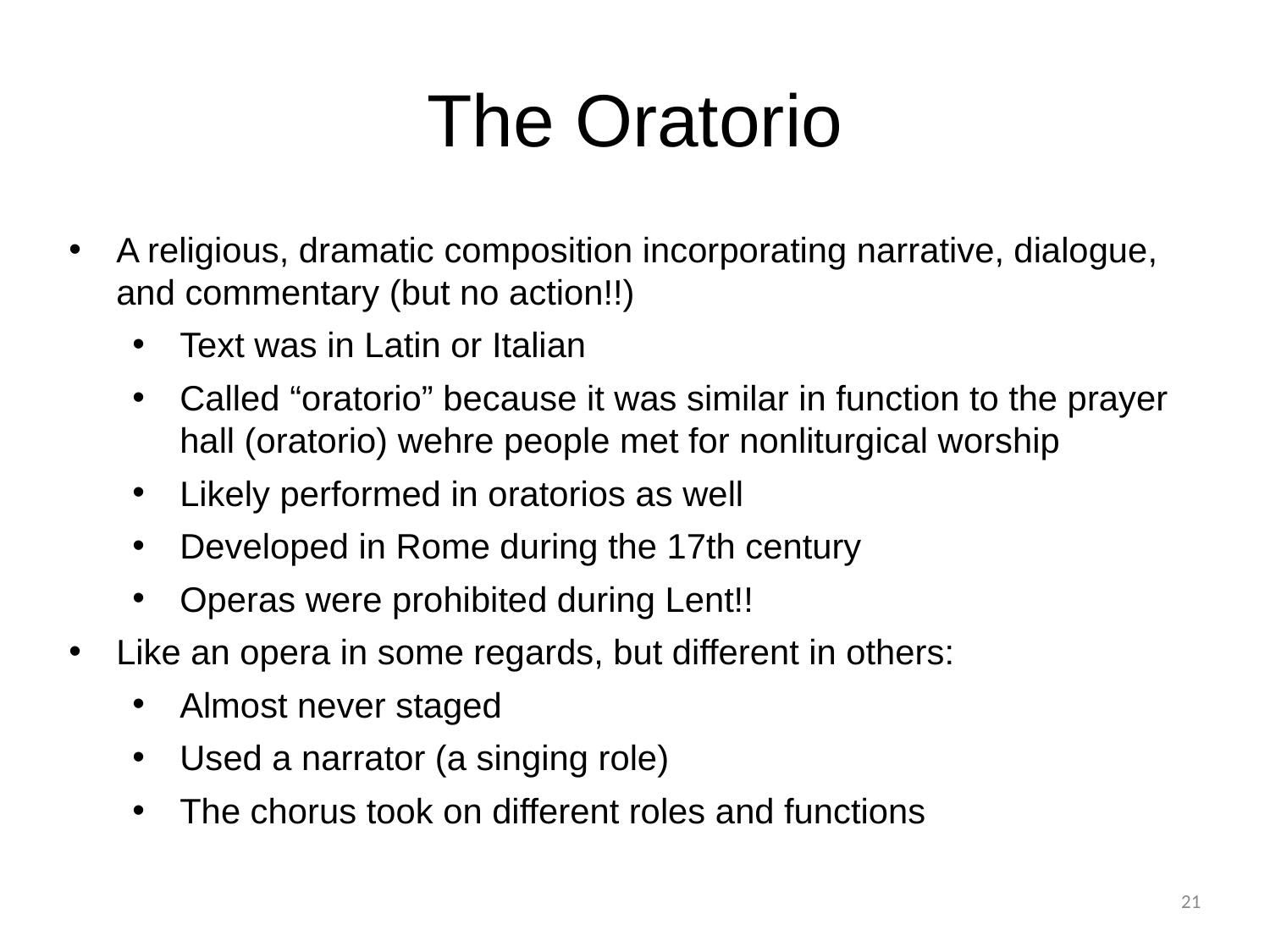

# The Oratorio
A religious, dramatic composition incorporating narrative, dialogue, and commentary (but no action!!)
Text was in Latin or Italian
Called “oratorio” because it was similar in function to the prayer hall (oratorio) wehre people met for nonliturgical worship
Likely performed in oratorios as well
Developed in Rome during the 17th century
Operas were prohibited during Lent!!
Like an opera in some regards, but different in others:
Almost never staged
Used a narrator (a singing role)
The chorus took on different roles and functions
21